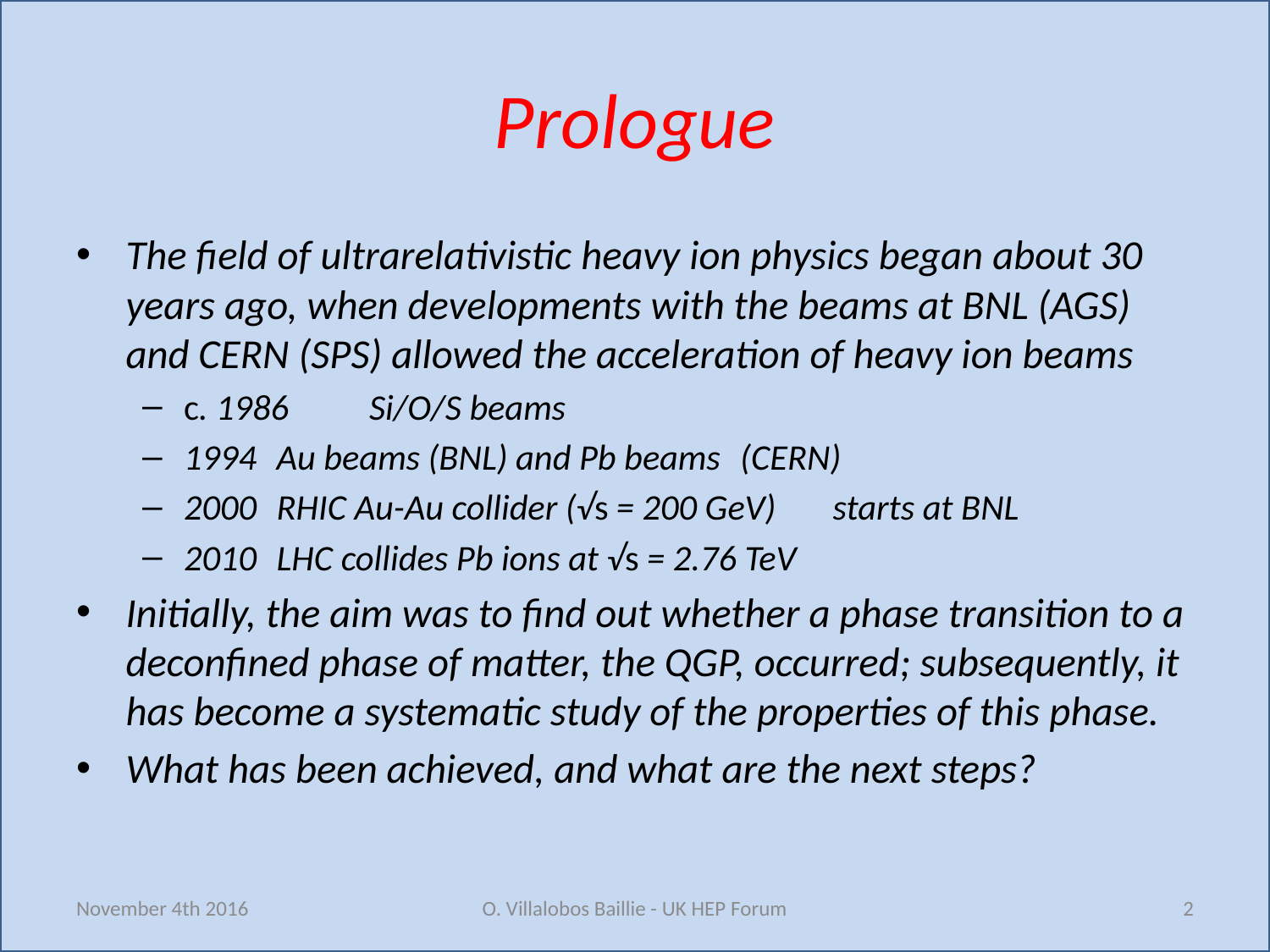

# Prologue
The field of ultrarelativistic heavy ion physics began about 30 years ago, when developments with the beams at BNL (AGS) and CERN (SPS) allowed the acceleration of heavy ion beams
c. 1986		Si/O/S beams
1994		Au beams (BNL) and Pb beams 					(CERN)
2000		RHIC Au-Au collider (√s = 200 GeV) 					starts at BNL
2010		LHC collides Pb ions at √s = 2.76 TeV
Initially, the aim was to find out whether a phase transition to a deconfined phase of matter, the QGP, occurred; subsequently, it has become a systematic study of the properties of this phase.
What has been achieved, and what are the next steps?
November 4th 2016
O. Villalobos Baillie - UK HEP Forum
2